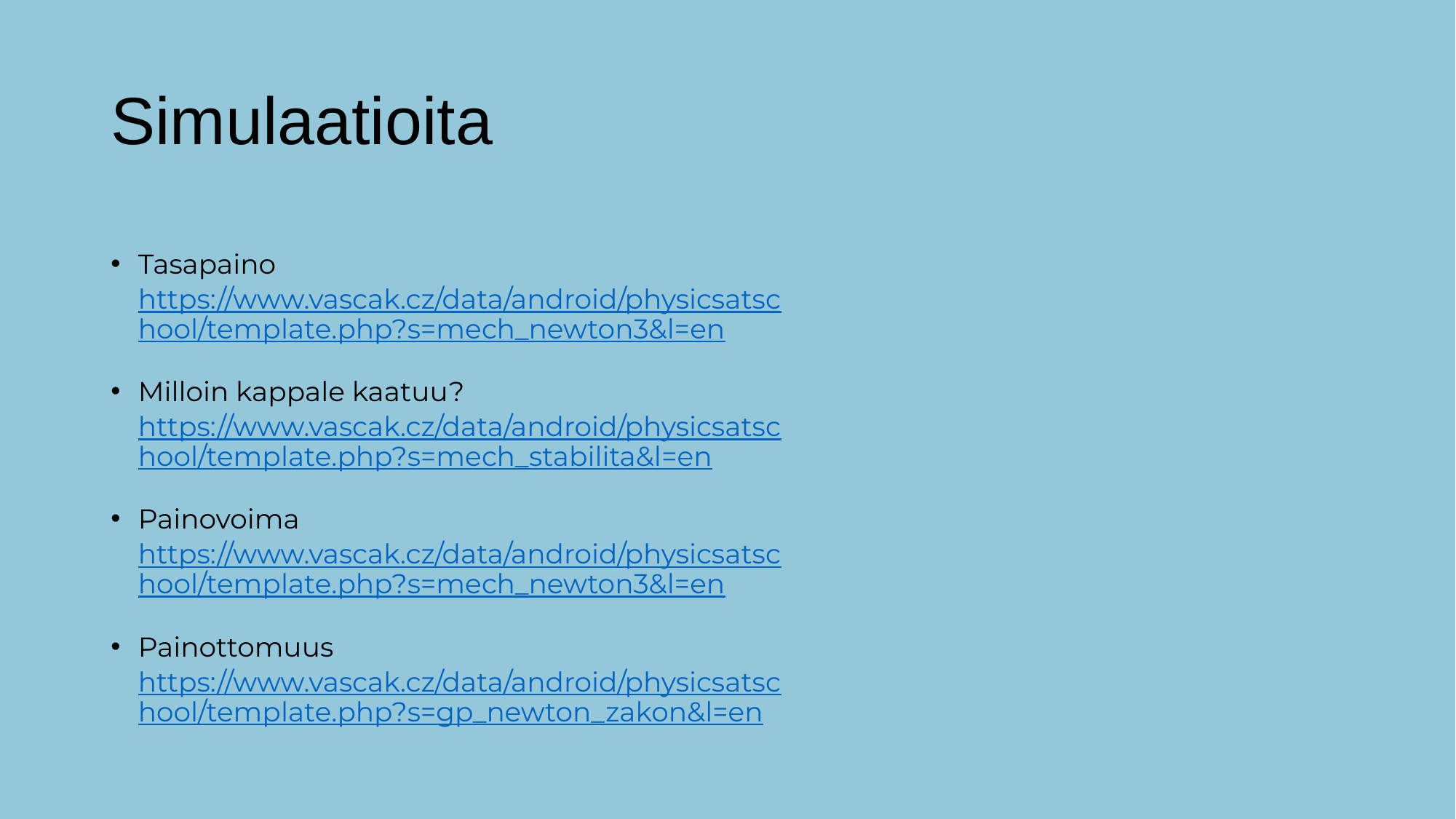

# Simulaatioita
Tasapaino https://www.vascak.cz/data/android/physicsatschool/template.php?s=mech_newton3&l=en
Milloin kappale kaatuu? https://www.vascak.cz/data/android/physicsatschool/template.php?s=mech_stabilita&l=en
Painovoima https://www.vascak.cz/data/android/physicsatschool/template.php?s=mech_newton3&l=en
Painottomuus https://www.vascak.cz/data/android/physicsatschool/template.php?s=gp_newton_zakon&l=en